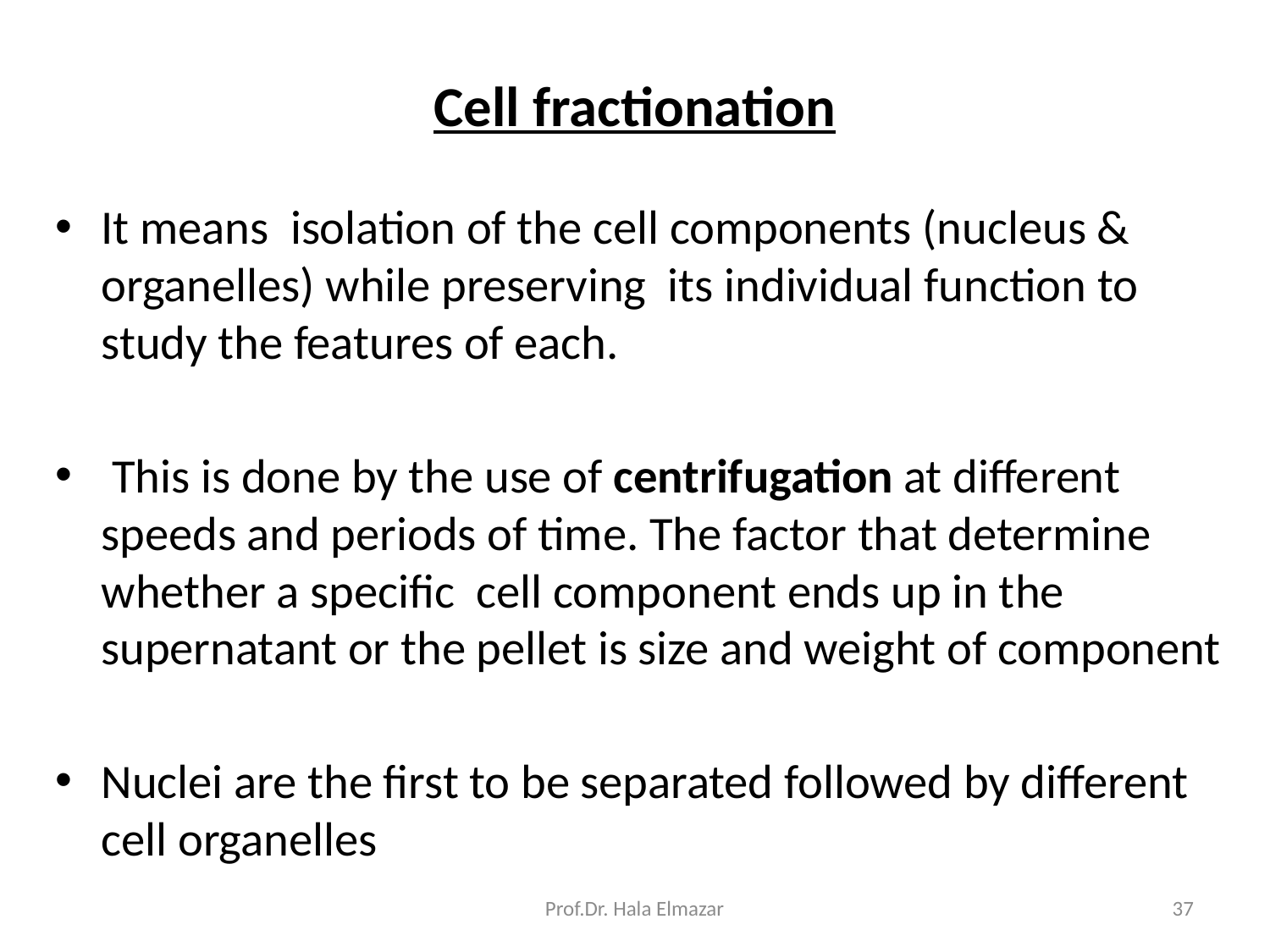

# Cell fractionation
It means  isolation of the cell components (nucleus & organelles) while preserving  its individual function to study the features of each.

 This is done by the use of centrifugation at different speeds and periods of time. The factor that determine whether a specific  cell component ends up in the supernatant or the pellet is size and weight of component

Nuclei are the first to be separated followed by different  cell organelles
Prof.Dr. Hala Elmazar
37